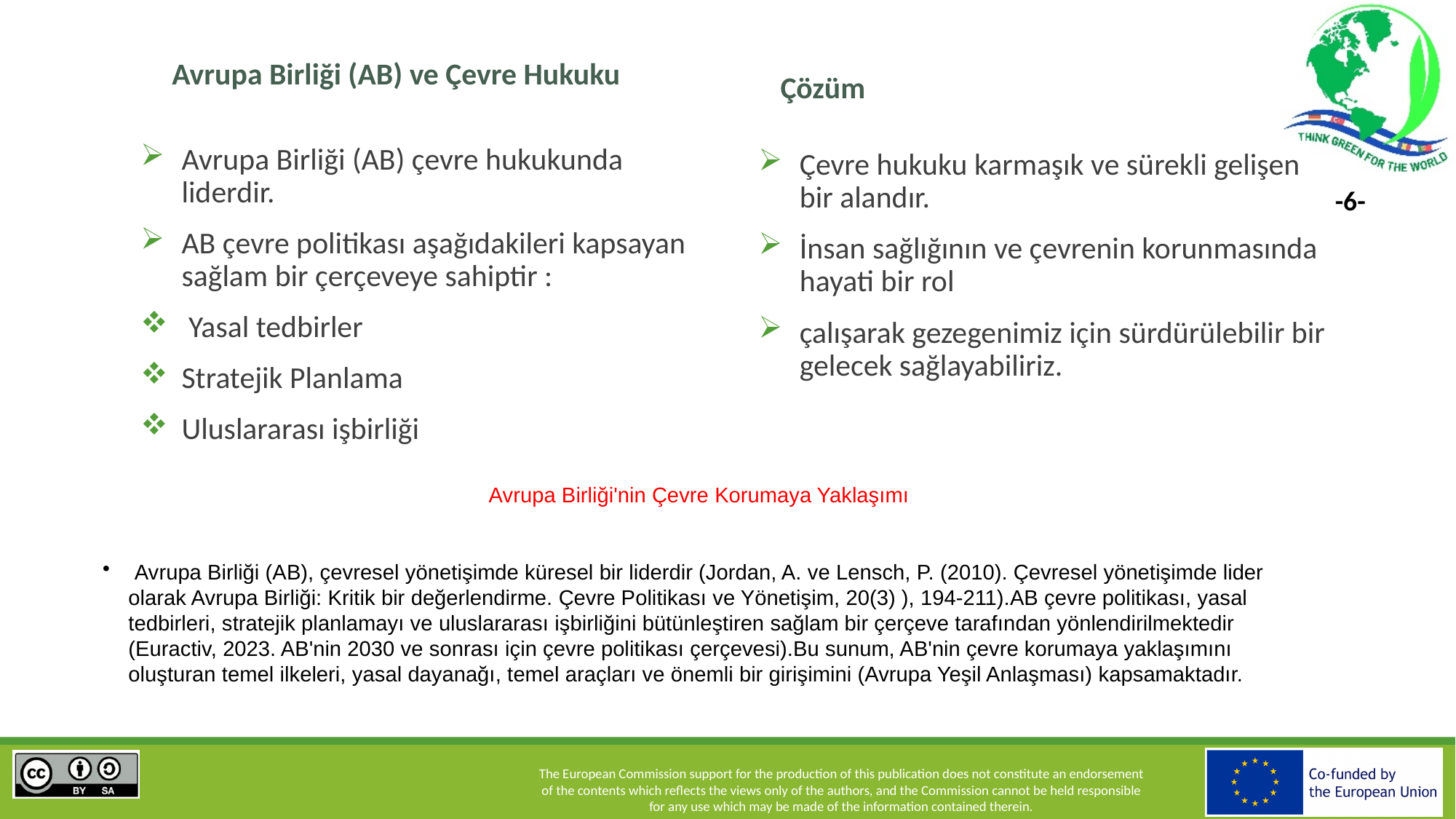

Avrupa Birliği (AB) ve Çevre Hukuku
Çözüm
Avrupa Birliği (AB) çevre hukukunda liderdir.
AB çevre politikası aşağıdakileri kapsayan sağlam bir çerçeveye sahiptir :
 Yasal tedbirler
Stratejik Planlama
Uluslararası işbirliği
Çevre hukuku karmaşık ve sürekli gelişen bir alandır.
İnsan sağlığının ve çevrenin korunmasında hayati bir rol
çalışarak gezegenimiz için sürdürülebilir bir gelecek sağlayabiliriz.
Avrupa Birliği'nin Çevre Korumaya Yaklaşımı

 Avrupa Birliği (AB), çevresel yönetişimde küresel bir liderdir (Jordan, A. ve Lensch, P. (2010). Çevresel yönetişimde lider olarak Avrupa Birliği: Kritik bir değerlendirme. Çevre Politikası ve Yönetişim, 20(3) ), 194-211).AB çevre politikası, yasal tedbirleri, stratejik planlamayı ve uluslararası işbirliğini bütünleştiren sağlam bir çerçeve tarafından yönlendirilmektedir (Euractiv, 2023. AB'nin 2030 ve sonrası için çevre politikası çerçevesi).Bu sunum, AB'nin çevre korumaya yaklaşımını oluşturan temel ilkeleri, yasal dayanağı, temel araçları ve önemli bir girişimini (Avrupa Yeşil Anlaşması) kapsamaktadır.